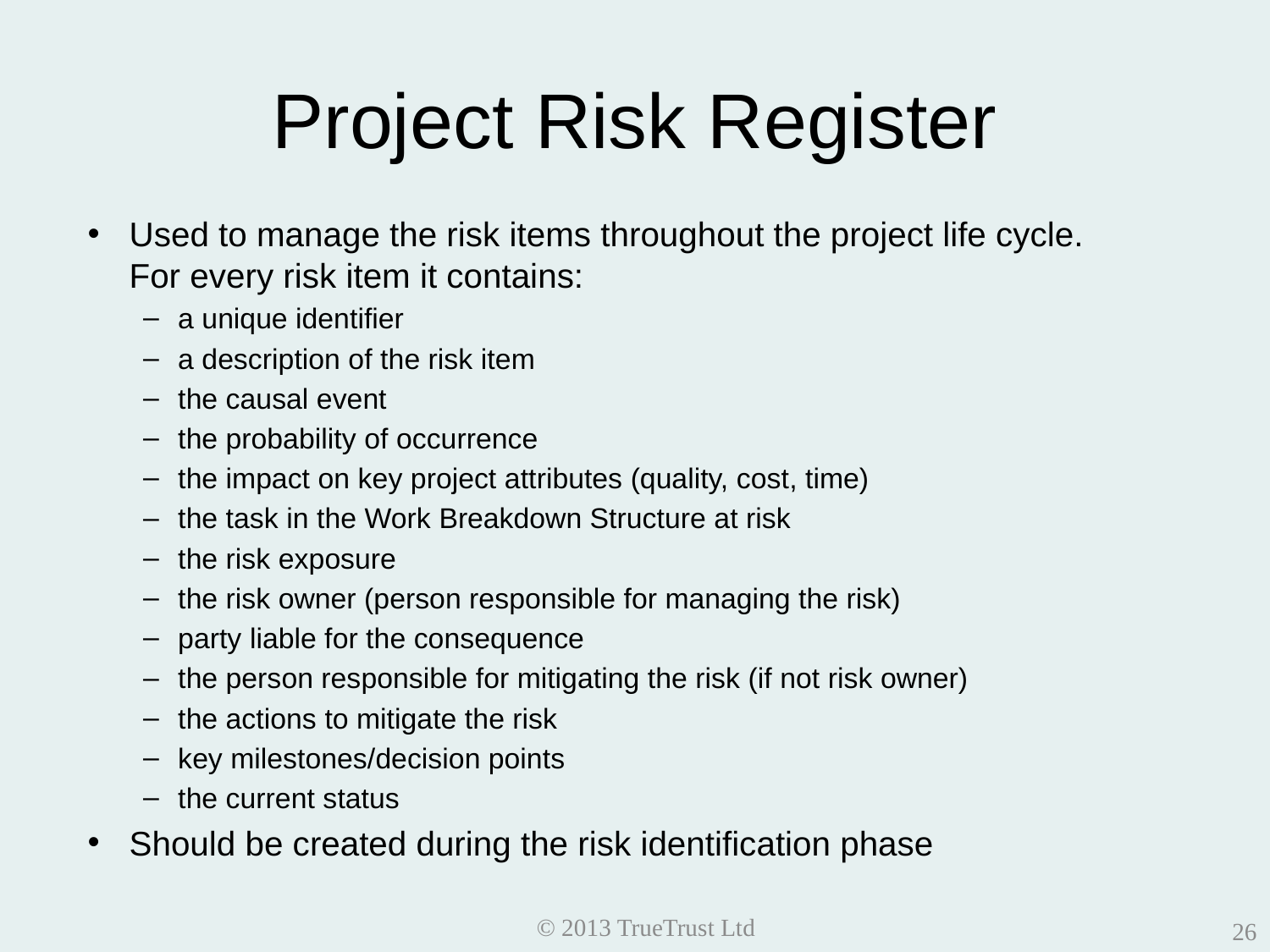

# Project Risk Register
Used to manage the risk items throughout the project life cycle. For every risk item it contains:
a unique identifier
a description of the risk item
the causal event
the probability of occurrence
the impact on key project attributes (quality, cost, time)
the task in the Work Breakdown Structure at risk
the risk exposure
the risk owner (person responsible for managing the risk)
party liable for the consequence
the person responsible for mitigating the risk (if not risk owner)
the actions to mitigate the risk
key milestones/decision points
the current status
Should be created during the risk identification phase
© 2013 TrueTrust Ltd
26